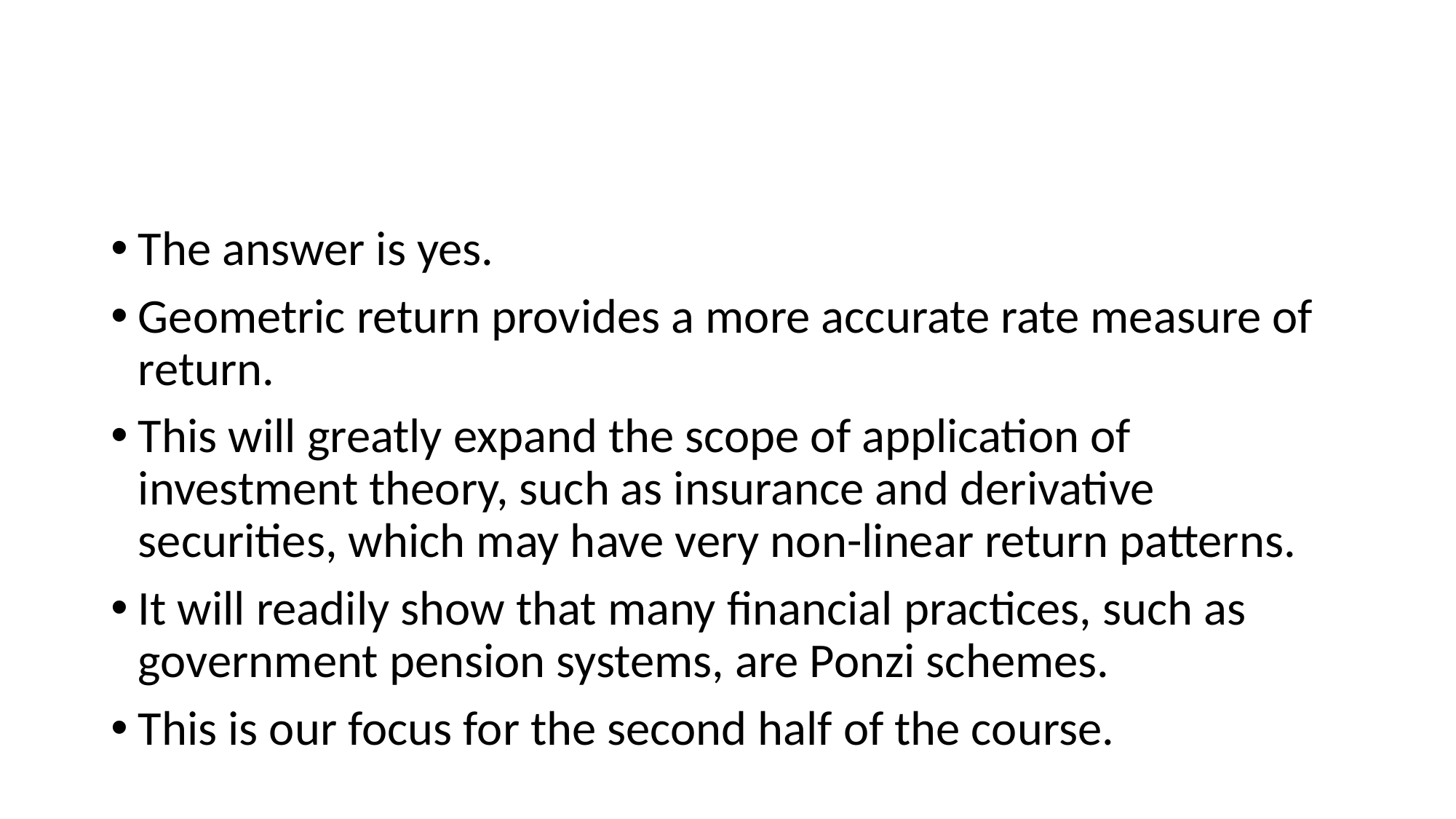

#
The answer is yes.
Geometric return provides a more accurate rate measure of return.
This will greatly expand the scope of application of investment theory, such as insurance and derivative securities, which may have very non-linear return patterns.
It will readily show that many financial practices, such as government pension systems, are Ponzi schemes.
This is our focus for the second half of the course.